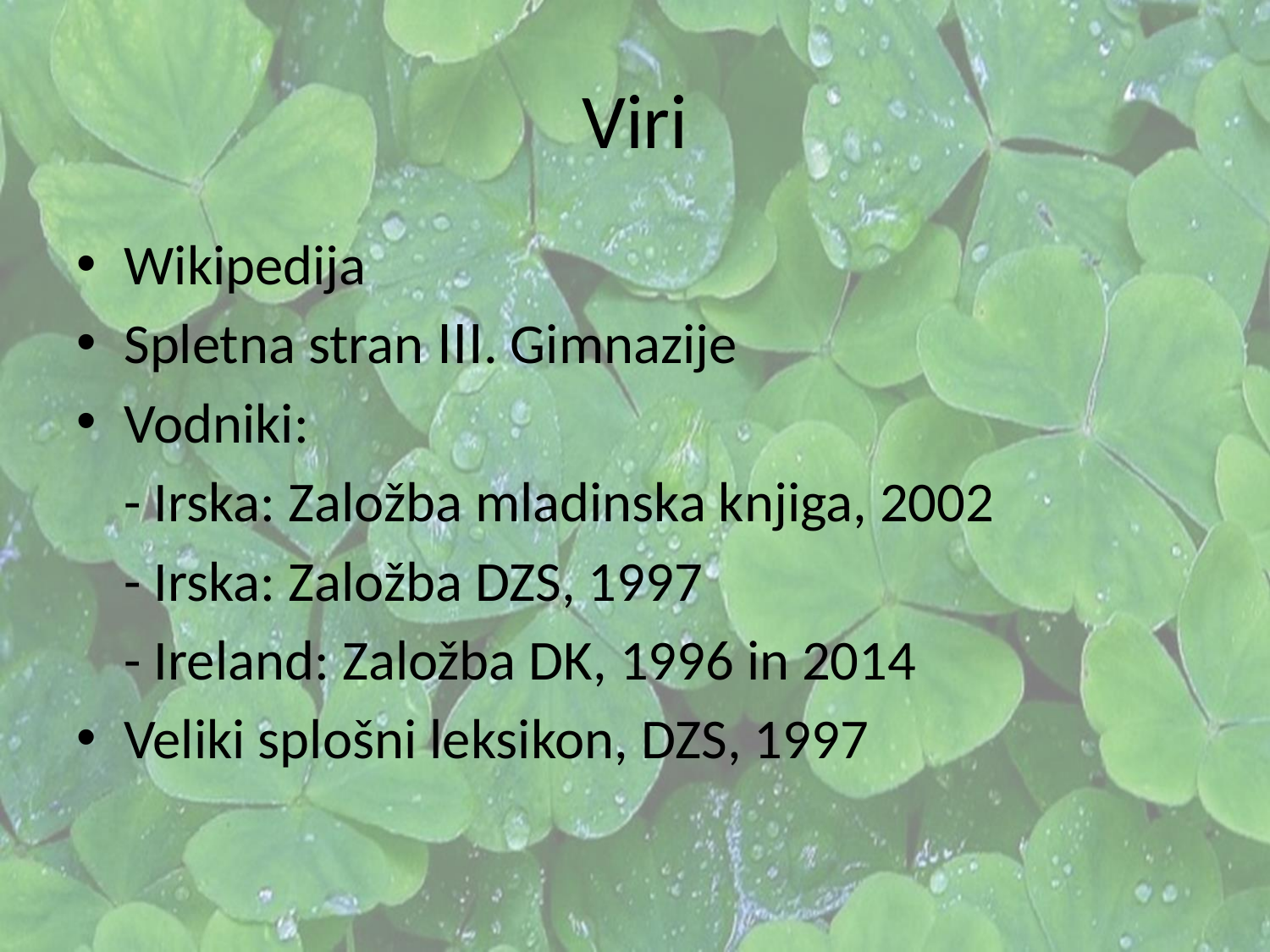

# Viri
Wikipedija
Spletna stran III. Gimnazije
Vodniki:
	- Irska: Založba mladinska knjiga, 2002
	- Irska: Založba DZS, 1997
	- Ireland: Založba DK, 1996 in 2014
Veliki splošni leksikon, DZS, 1997